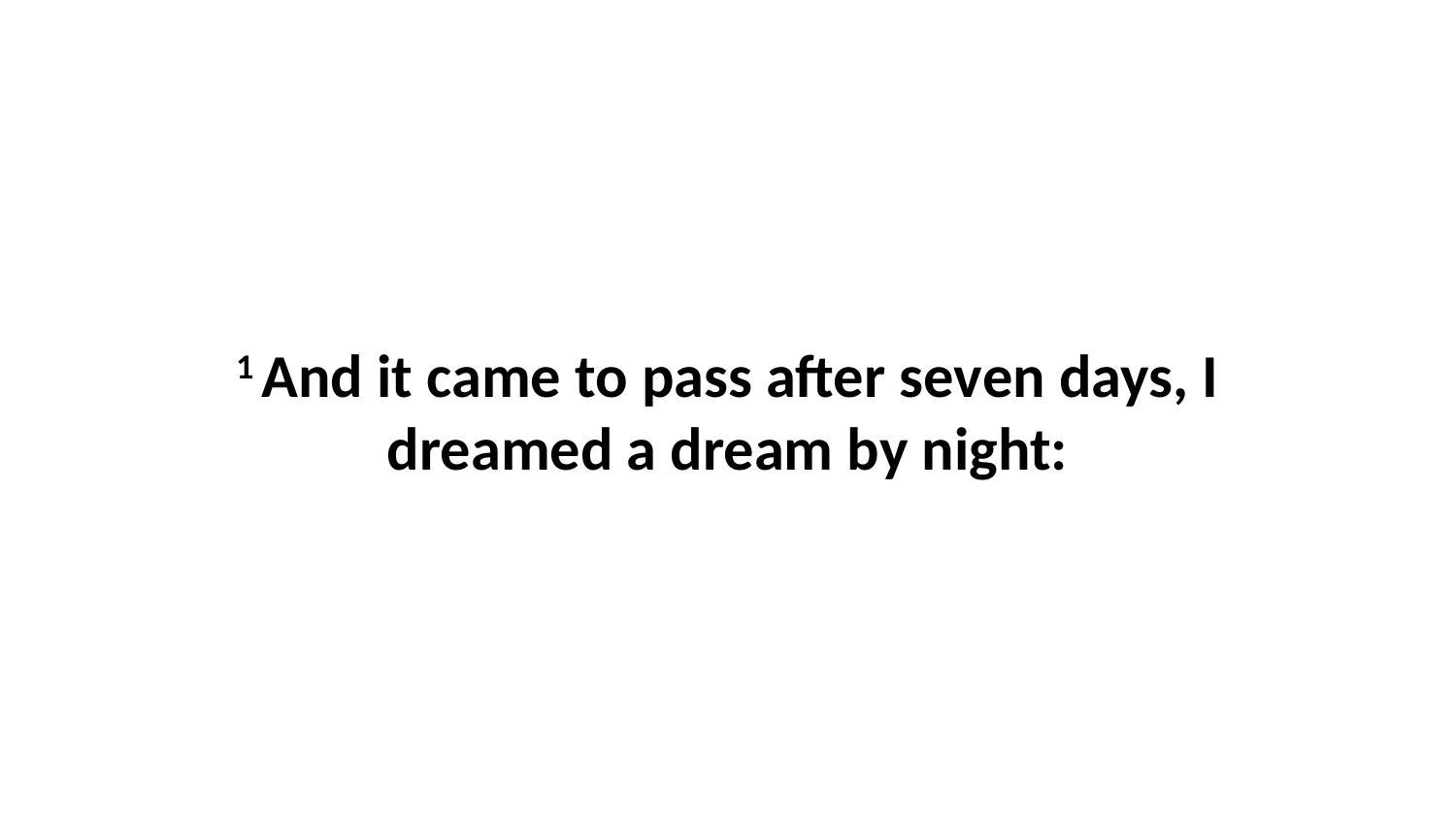

1 And it came to pass after seven days, I dreamed a dream by night: